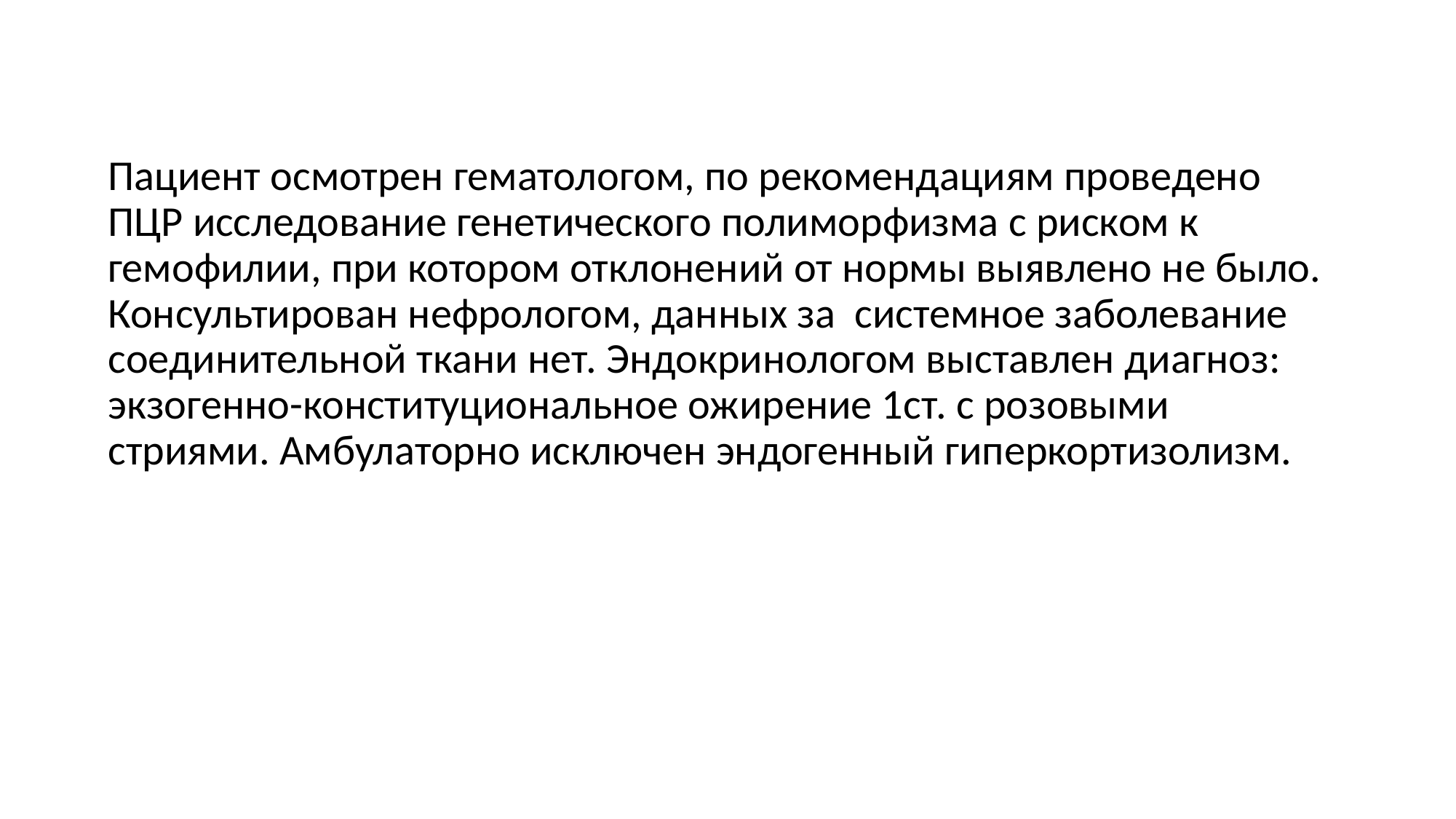

#
Пациент осмотрен гематологом, по рекомендациям проведено ПЦР исследование генетического полиморфизма с риском к гемофилии, при котором отклонений от нормы выявлено не было. Консультирован нефрологом, данных за  системное заболевание соединительной ткани нет. Эндокринологом выставлен диагноз: экзогенно-конституциональное ожирение 1ст. с розовыми стриями. Амбулаторно исключен эндогенный гиперкортизолизм.